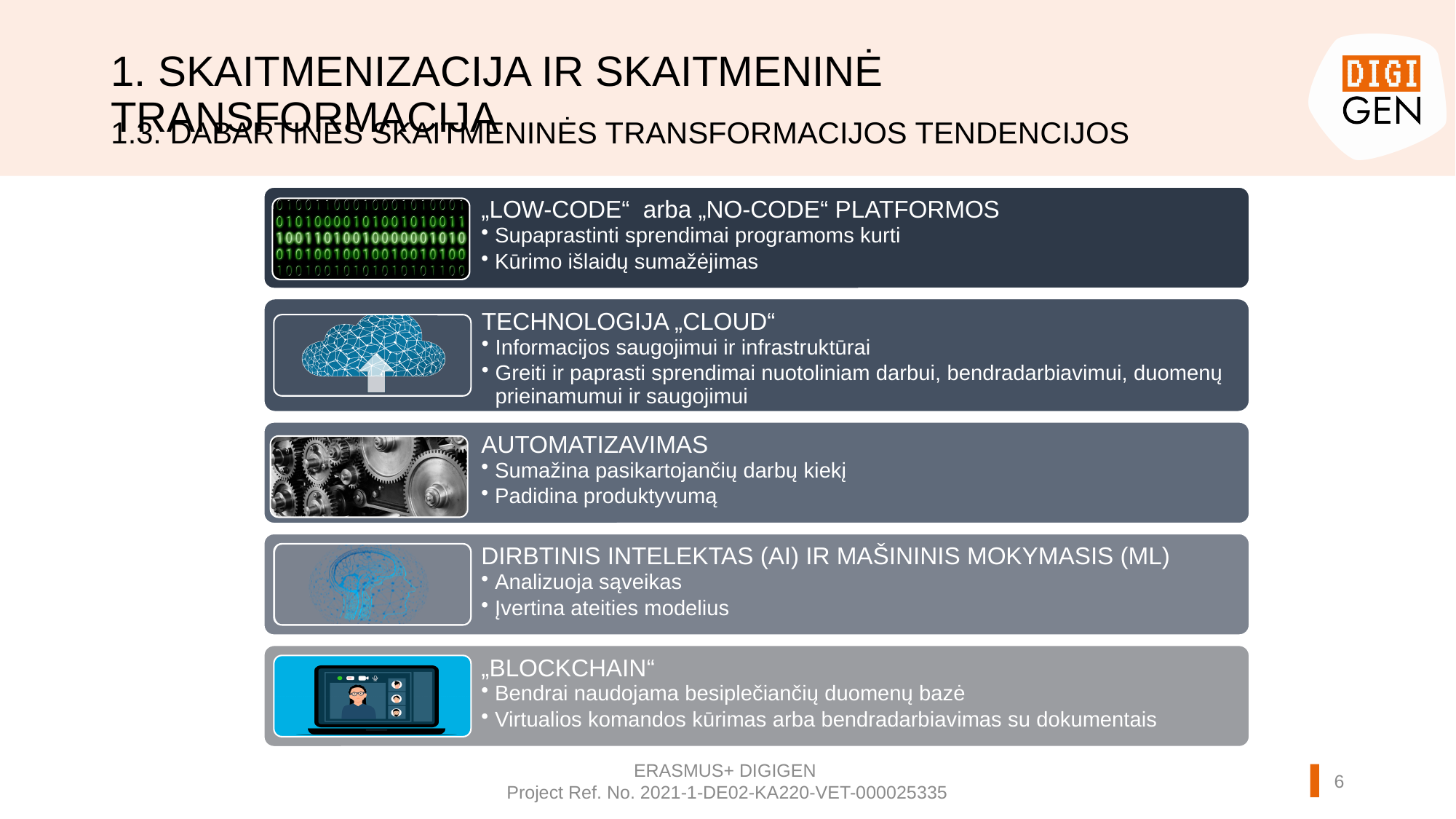

# 1. SKAITMENIZACIJA IR SKAITMENINĖ TRANSFORMACIJA
1.3. DABARTINĖS SKAITMENINĖS TRANSFORMACIJOS TENDENCIJOS
„LOW-CODE“  arba „NO-CODE“ PLATFORMOS
Supaprastinti sprendimai programoms kurti
Kūrimo išlaidų sumažėjimas
TECHNOLOGIJA „CLOUD“
Informacijos saugojimui ir infrastruktūrai
Greiti ir paprasti sprendimai nuotoliniam darbui, bendradarbiavimui, duomenų prieinamumui ir saugojimui
AUTOMATIZAVIMAS
Sumažina pasikartojančių darbų kiekį
Padidina produktyvumą
DIRBTINIS INTELEKTAS (AI) IR MAŠININIS MOKYMASIS (ML)
Analizuoja sąveikas
Įvertina ateities modelius
„BLOCKCHAIN“
Bendrai naudojama besiplečiančių duomenų bazė
Virtualios komandos kūrimas arba bendradarbiavimas su dokumentais
6
ERASMUS+ DIGIGEN
Project Ref. No. 2021-1-DE02-KA220-VET-000025335